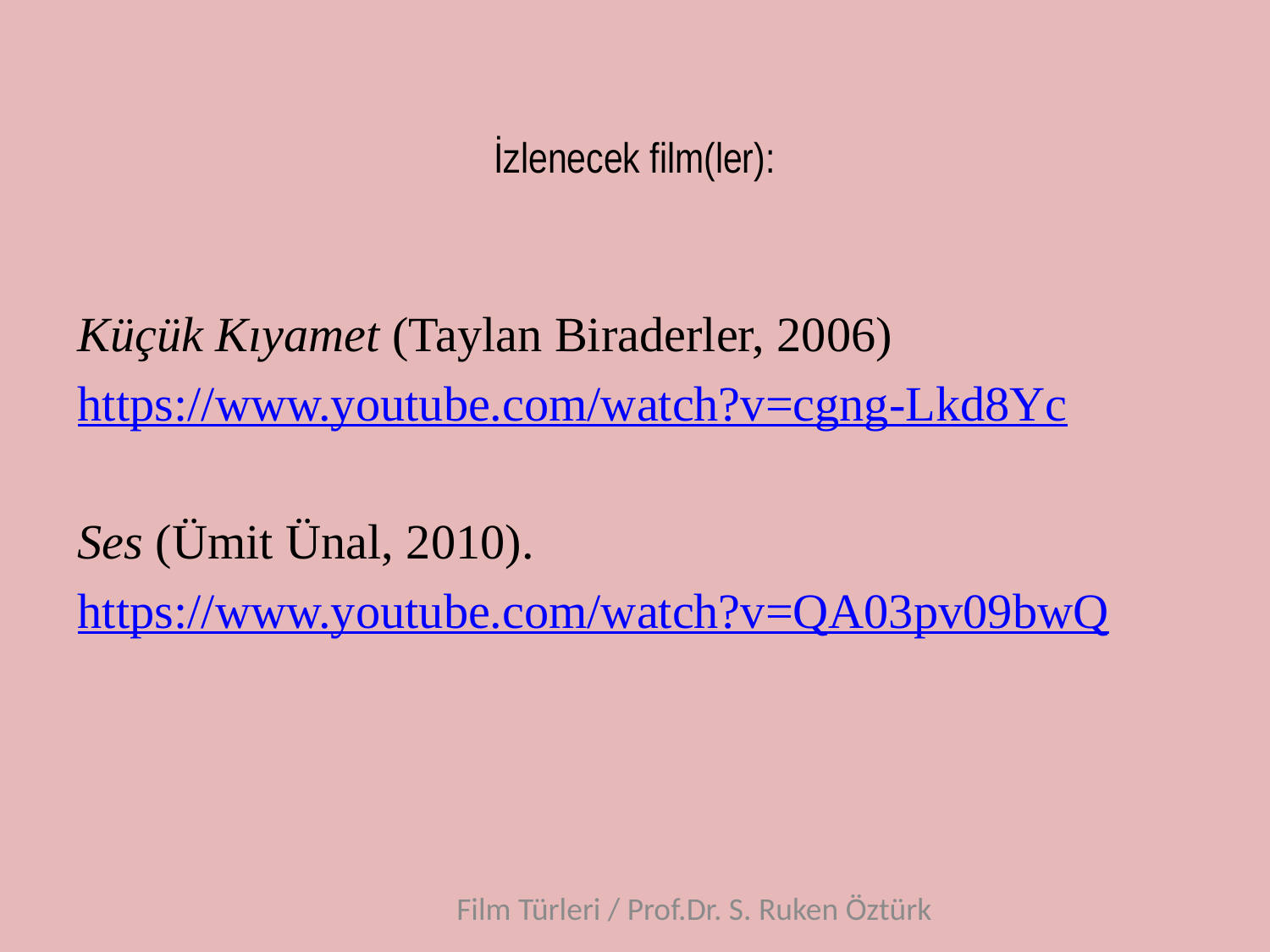

# İzlenecek film(ler):
Küçük Kıyamet (Taylan Biraderler, 2006)
https://www.youtube.com/watch?v=cgng-Lkd8Yc

Ses (Ümit Ünal, 2010).
https://www.youtube.com/watch?v=QA03pv09bwQ

Film Türleri / Prof.Dr. S. Ruken Öztürk